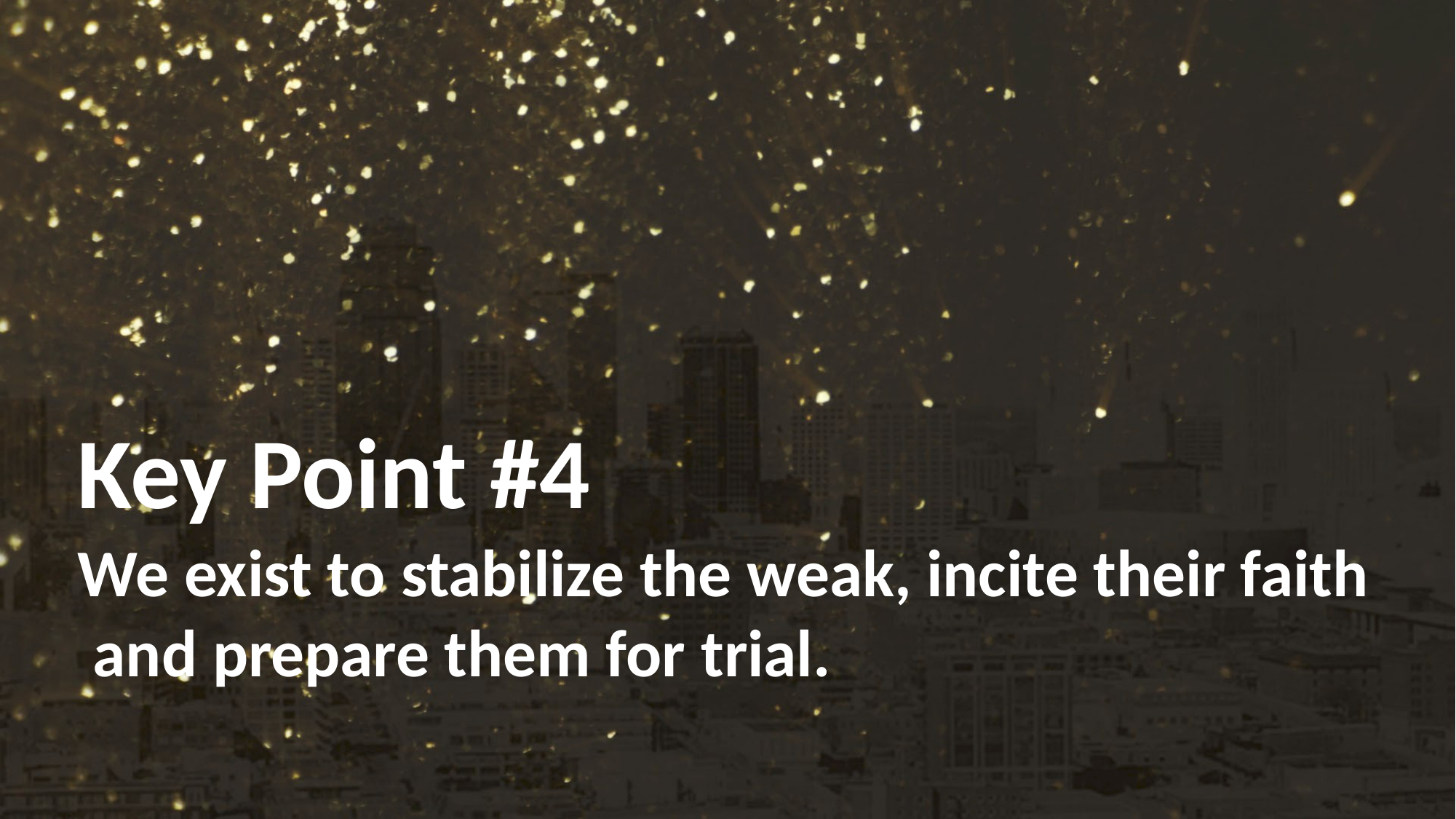

# Key Point #4
We exist to stabilize the weak, incite their faith  and prepare them for trial.